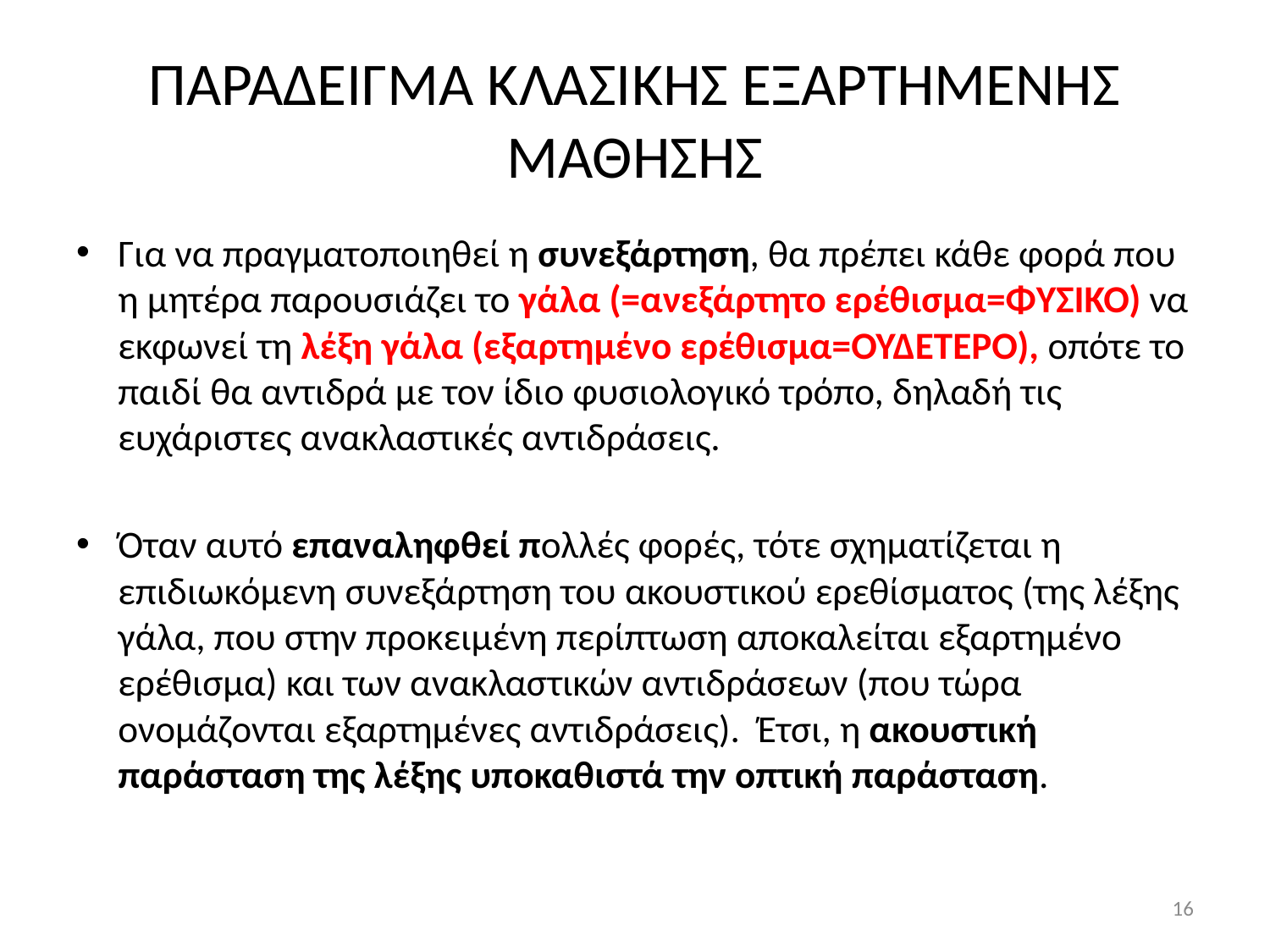

# ΠΑΡΑΔΕΙΓΜΑ ΚΛΑΣΙΚΗΣ ΕΞΑΡΤΗΜΕΝΗΣ ΜΑΘΗΣΗΣ
Για να πραγματοποιηθεί η συνεξάρτηση, θα πρέπει κάθε φορά που η μητέρα παρουσιάζει το γάλα (=ανεξάρτητο ερέθισμα=ΦΥΣΙΚΟ) να εκφωνεί τη λέξη γάλα (εξαρτημένο ερέθισμα=ΟΥΔΕΤΕΡΟ), οπότε το παιδί θα αντιδρά με τον ίδιο φυσιολογικό τρόπο, δηλαδή τις ευχάριστες ανακλαστικές αντιδράσεις.

Όταν αυτό επαναληφθεί πολλές φορές, τότε σχηματίζεται η επιδιωκόμενη συνεξάρτηση του ακουστικού ερεθίσματος (της λέξης γάλα, που στην προκειμένη περίπτωση αποκαλείται εξαρτημένο ερέθισμα) και των ανακλαστικών αντιδράσεων (που τώρα ονομάζονται εξαρτημένες αντιδράσεις).  Έτσι, η ακουστική παράσταση της λέξης υποκαθιστά την οπτική παράσταση.

16